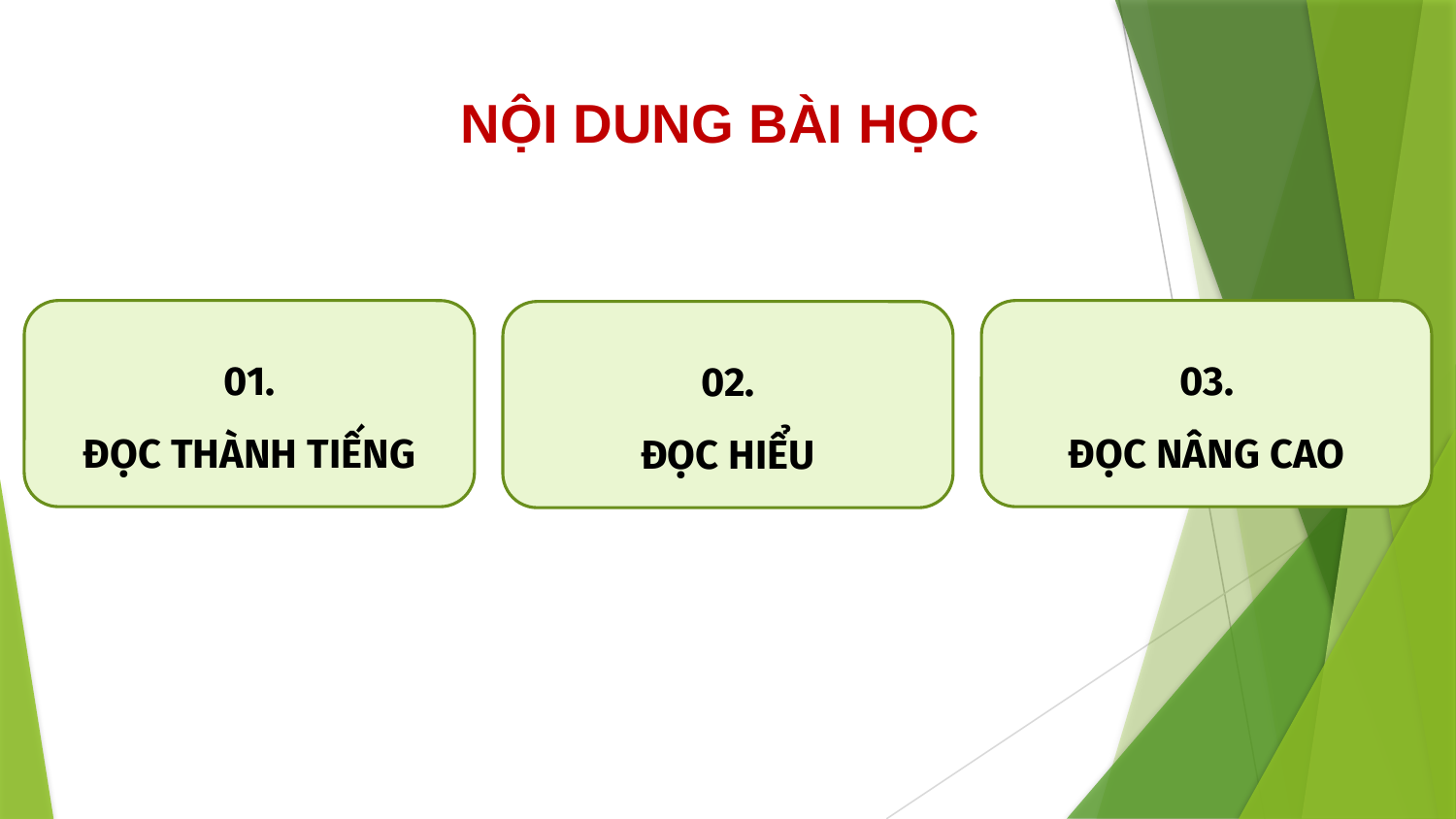

NỘI DUNG BÀI HỌC
03.
ĐỌC NÂNG CAO
01.
ĐỌC THÀNH TIẾNG
02.
ĐỌC HIỂU